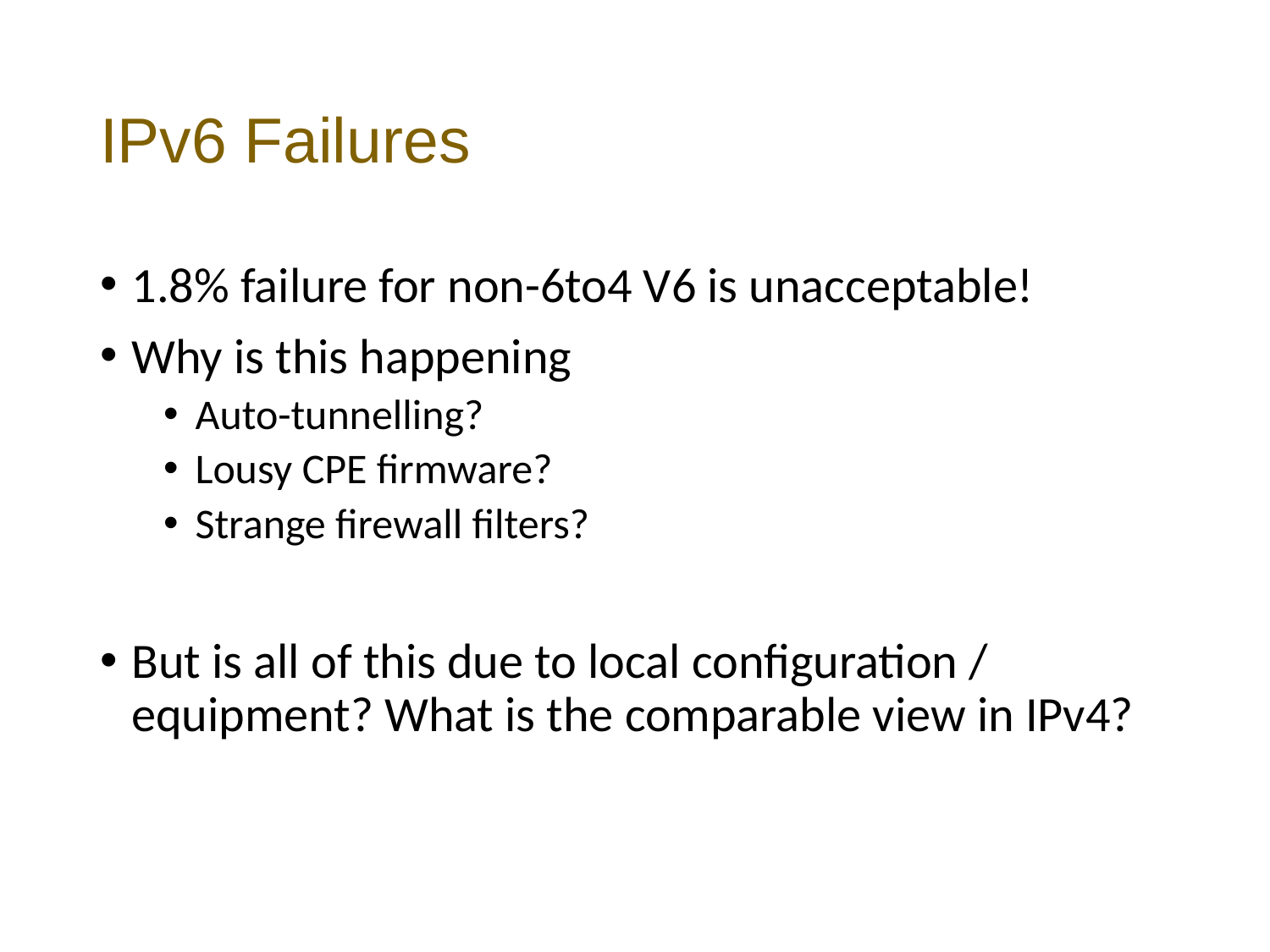

# IPv6 Failures
1.8% failure for non-6to4 V6 is unacceptable!
Why is this happening
Auto-tunnelling?
Lousy CPE firmware?
Strange firewall filters?

But is all of this due to local configuration / equipment? What is the comparable view in IPv4?